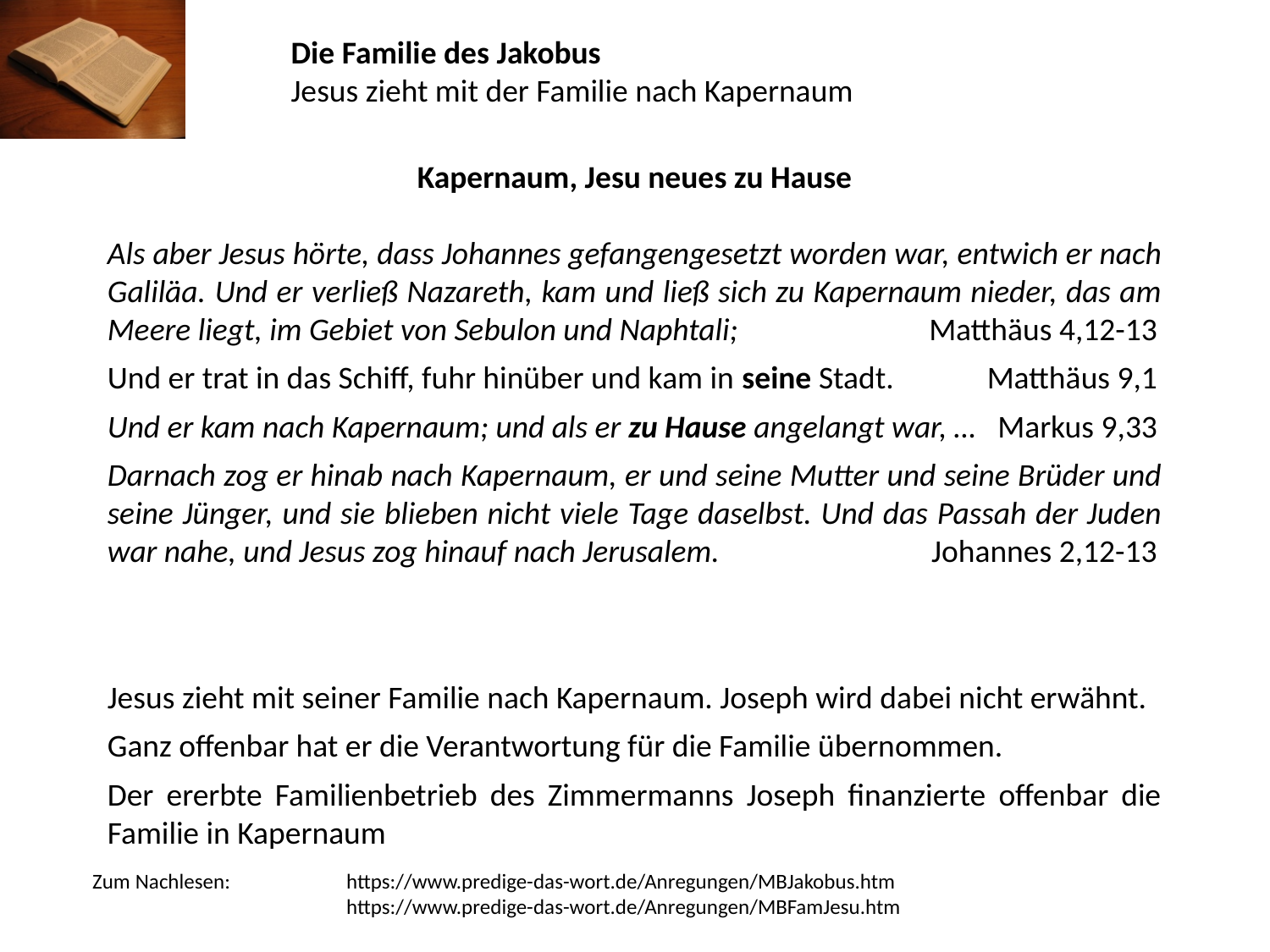

Die Familie des Jakobus
Jesus zieht mit der Familie nach Kapernaum
Kapernaum, Jesu neues zu Hause
Als aber Jesus hörte, dass Johannes gefangengesetzt worden war, entwich er nach Galiläa. Und er verließ Nazareth, kam und ließ sich zu Kapernaum nieder, das am Meere liegt, im Gebiet von Sebulon und Naphtali; 	Matthäus 4,12-13
Und er trat in das Schiff, fuhr hinüber und kam in seine Stadt. 	Matthäus 9,1
Und er kam nach Kapernaum; und als er zu Hause angelangt war, …	Markus 9,33
Darnach zog er hinab nach Kapernaum, er und seine Mutter und seine Brüder und seine Jünger, und sie blieben nicht viele Tage daselbst. Und das Passah der Juden war nahe, und Jesus zog hinauf nach Jerusalem.	Johannes 2,12-13

Jesus zieht mit seiner Familie nach Kapernaum. Joseph wird dabei nicht erwähnt.
Ganz offenbar hat er die Verantwortung für die Familie übernommen.
Der ererbte Familienbetrieb des Zimmermanns Joseph finanzierte offenbar die Familie in Kapernaum